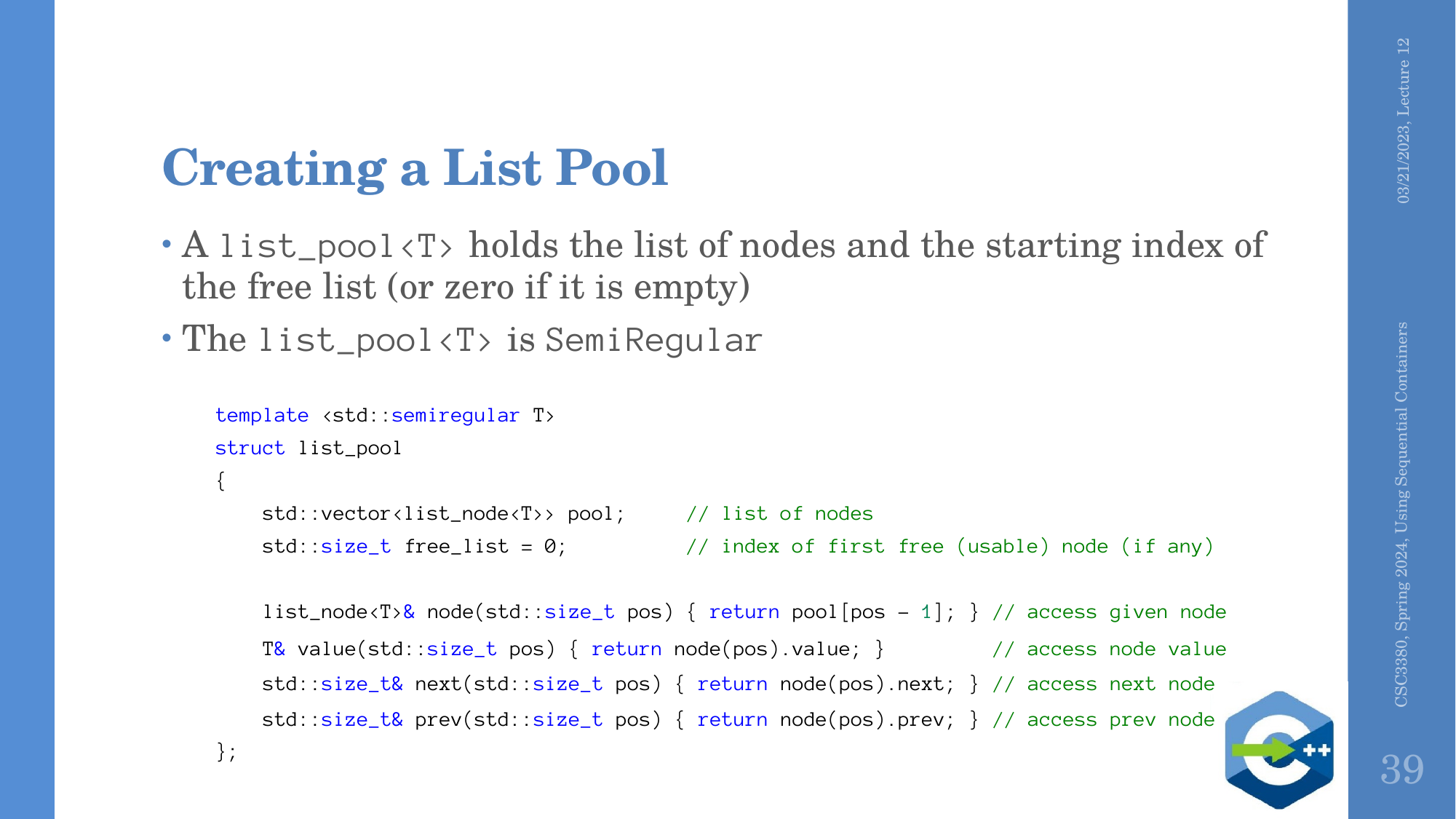

# Creating a List Pool
03/21/2023, Lecture 12
A list_pool<T> holds the list of nodes and the starting index of the free list (or zero if it is empty)
The list_pool<T> is SemiRegular

template <std::semiregular T>
struct list_pool
{
    std::vector<list_node<T>> pool;     // list of nodes
    std::size_t free_list = 0;          // index of first free (usable) node (if any)

    list_node<T>& node(std::size_t pos) { return pool[pos - 1]; } // access given node
    T& value(std::size_t pos) { return node(pos).value; }         // access node value
    std::size_t& next(std::size_t pos) { return node(pos).next; } // access next node
    std::size_t& prev(std::size_t pos) { return node(pos).prev; } // access prev node
};
CSC3380, Spring 2024, Using Sequential Containers
39